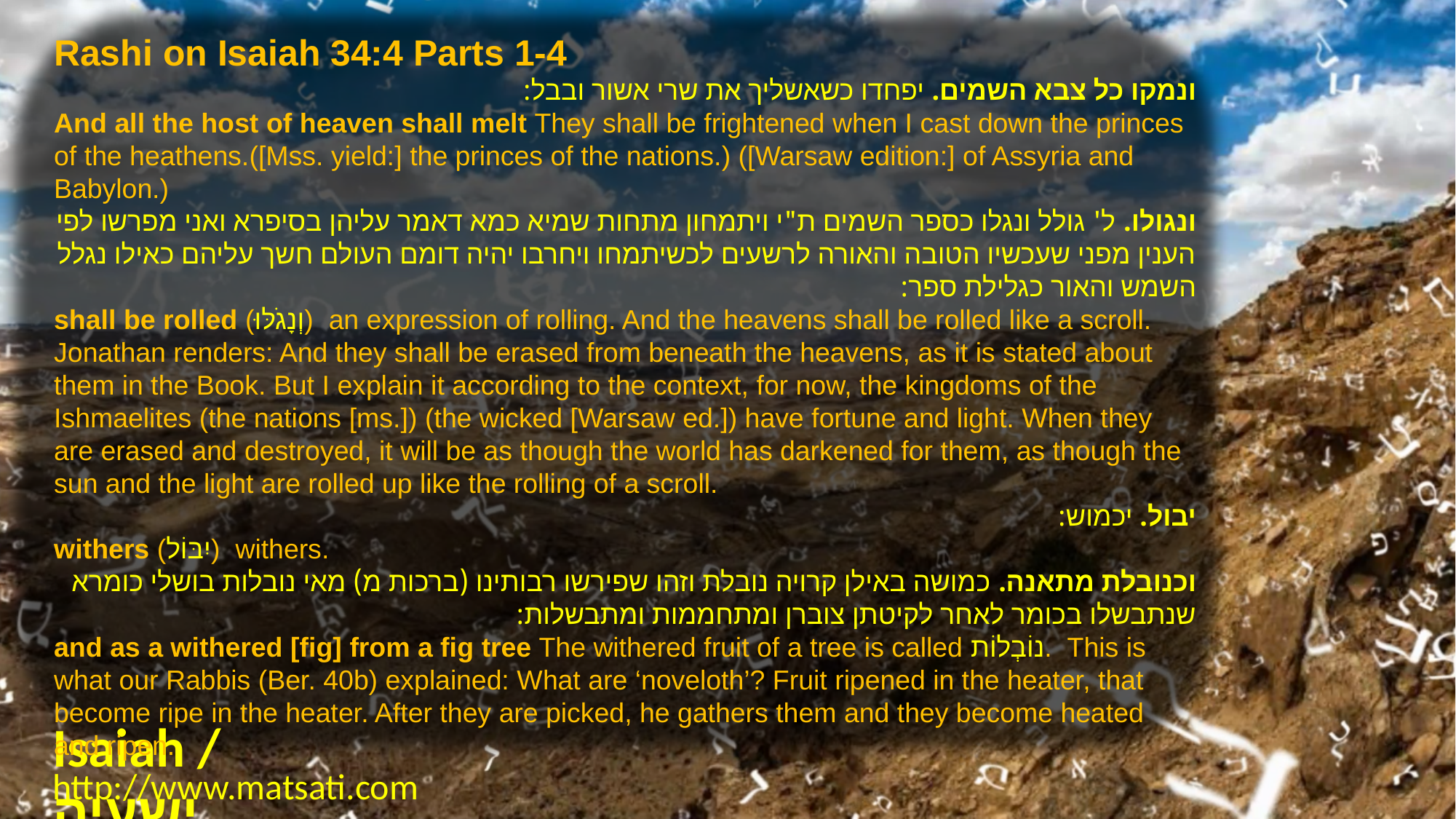

Rashi on Isaiah 34:4 Parts 1-4
ונמקו כל צבא השמים. יפחדו כשאשליך את שרי אשור ובבל:
And all the host of heaven shall melt They shall be frightened when I cast down the princes of the heathens.([Mss. yield:] the princes of the nations.) ([Warsaw edition:] of Assyria and Babylon.)
ונגולו. ל' גולל ונגלו כספר השמים ת"י ויתמחון מתחות שמיא כמא דאמר עליהן בסיפרא ואני מפרשו לפי הענין מפני שעכשיו הטובה והאורה לרשעים לכשיתמחו ויחרבו יהיה דומם העולם חשך עליהם כאילו נגלל השמש והאור כגלילת ספר:
shall be rolled (וְנָגֹלּוּ)  an expression of rolling. And the heavens shall be rolled like a scroll. Jonathan renders: And they shall be erased from beneath the heavens, as it is stated about them in the Book. But I explain it according to the context, for now, the kingdoms of the Ishmaelites (the nations [ms.]) (the wicked [Warsaw ed.]) have fortune and light. When they are erased and destroyed, it will be as though the world has darkened for them, as though the sun and the light are rolled up like the rolling of a scroll.
יבול. יכמוש:
withers (יִבּוֹל)  withers.
וכנובלת מתאנה. כמושה באילן קרויה נובלת וזהו שפירשו רבותינו (ברכות מ) מאי נובלות בושלי כומרא שנתבשלו בכומר לאחר לקיטתן צוברן ומתחממות ומתבשלות:
and as a withered [fig] from a fig tree The withered fruit of a tree is called נוֹבְלוֹת.  This is what our Rabbis (Ber. 40b) explained: What are ‘noveloth’? Fruit ripened in the heater, that become ripe in the heater. After they are picked, he gathers them and they become heated and ripen.
Isaiah / ישעיה
http://www.matsati.com